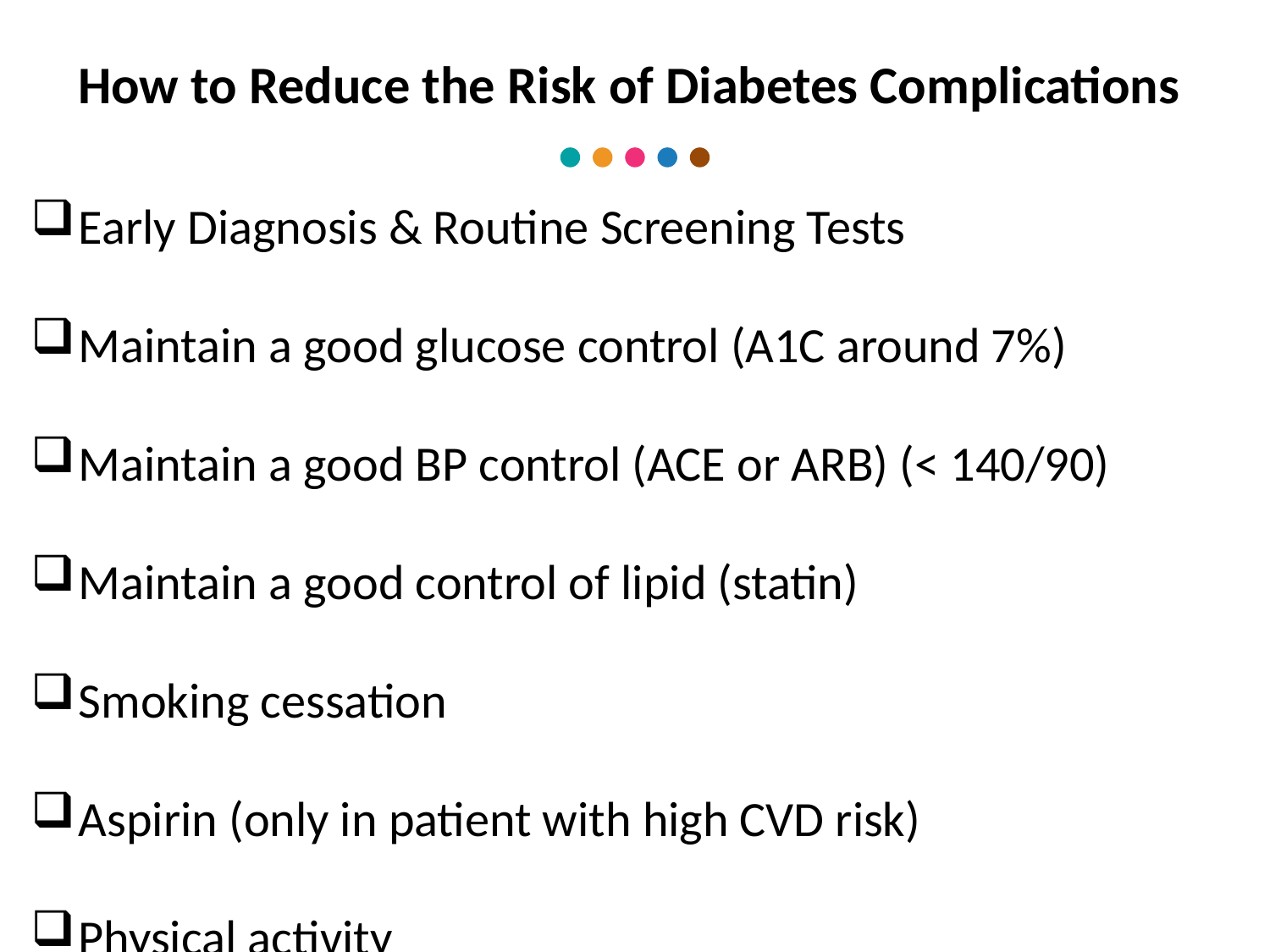

How to Reduce the Risk of Diabetes Complications
Early Diagnosis & Routine Screening Tests
Maintain a good glucose control (A1C around 7%)
Maintain a good BP control (ACE or ARB) (< 140/90)
Maintain a good control of lipid (statin)
Smoking cessation
Aspirin (only in patient with high CVD risk)
Physical activity